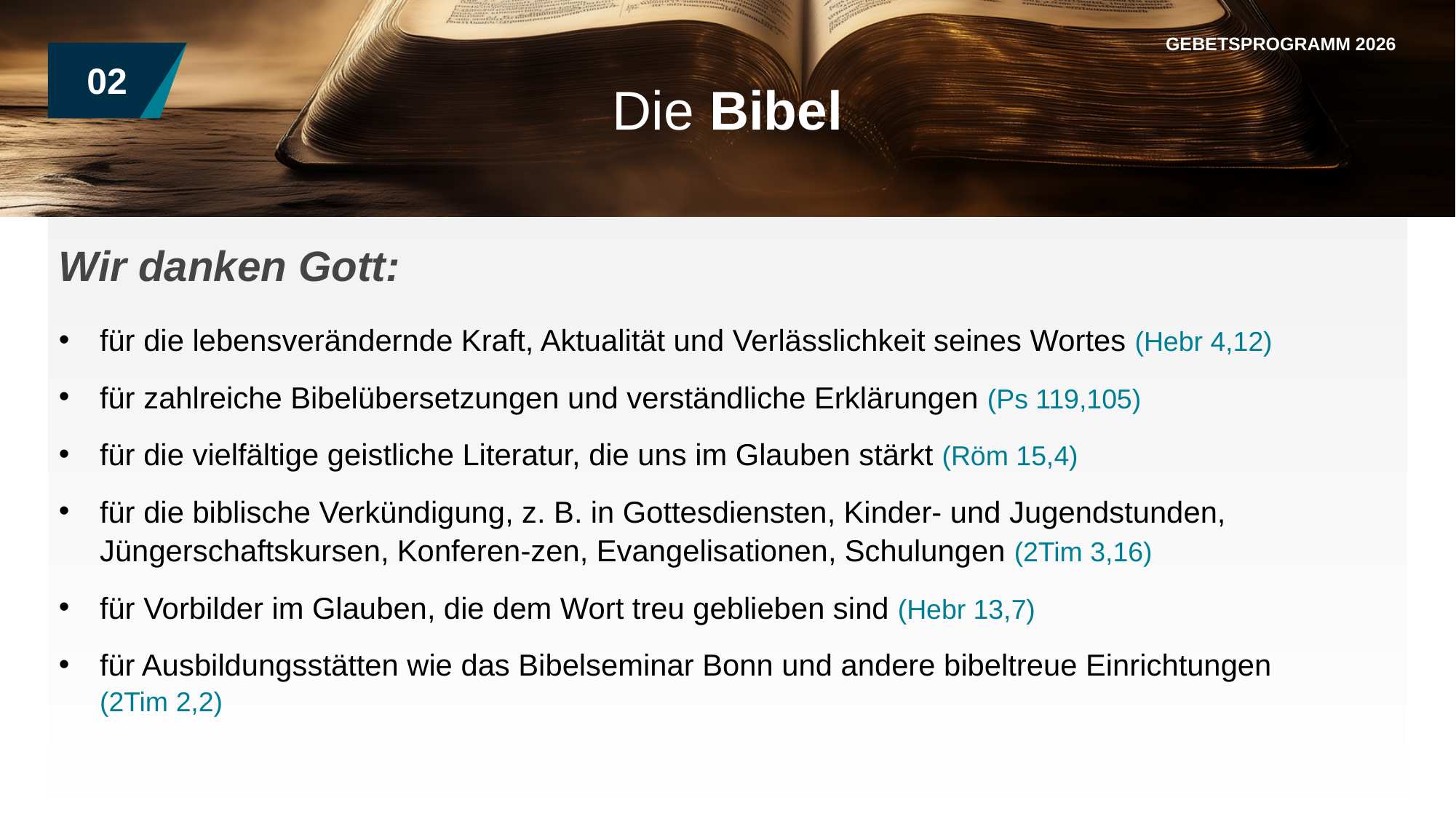

GEBETSPROGRAMM 2026

02
Die Bibel

Wir danken Gott:
für die lebensverändernde Kraft, Aktualität und Verlässlichkeit seines Wortes (Hebr 4,12)
für zahlreiche Bibelübersetzungen und verständliche Erklärungen (Ps 119,105)
für die vielfältige geistliche Literatur, die uns im Glauben stärkt (Röm 15,4)
für die biblische Verkündigung, z. B. in Gottesdiensten, Kinder- und Jugendstunden, Jüngerschaftskursen, Konferen-zen, Evangelisationen, Schulungen (2Tim 3,16)
für Vorbilder im Glauben, die dem Wort treu geblieben sind (Hebr 13,7)
für Ausbildungsstätten wie das Bibelseminar Bonn und andere bibeltreue Einrichtungen
(2Tim 2,2)